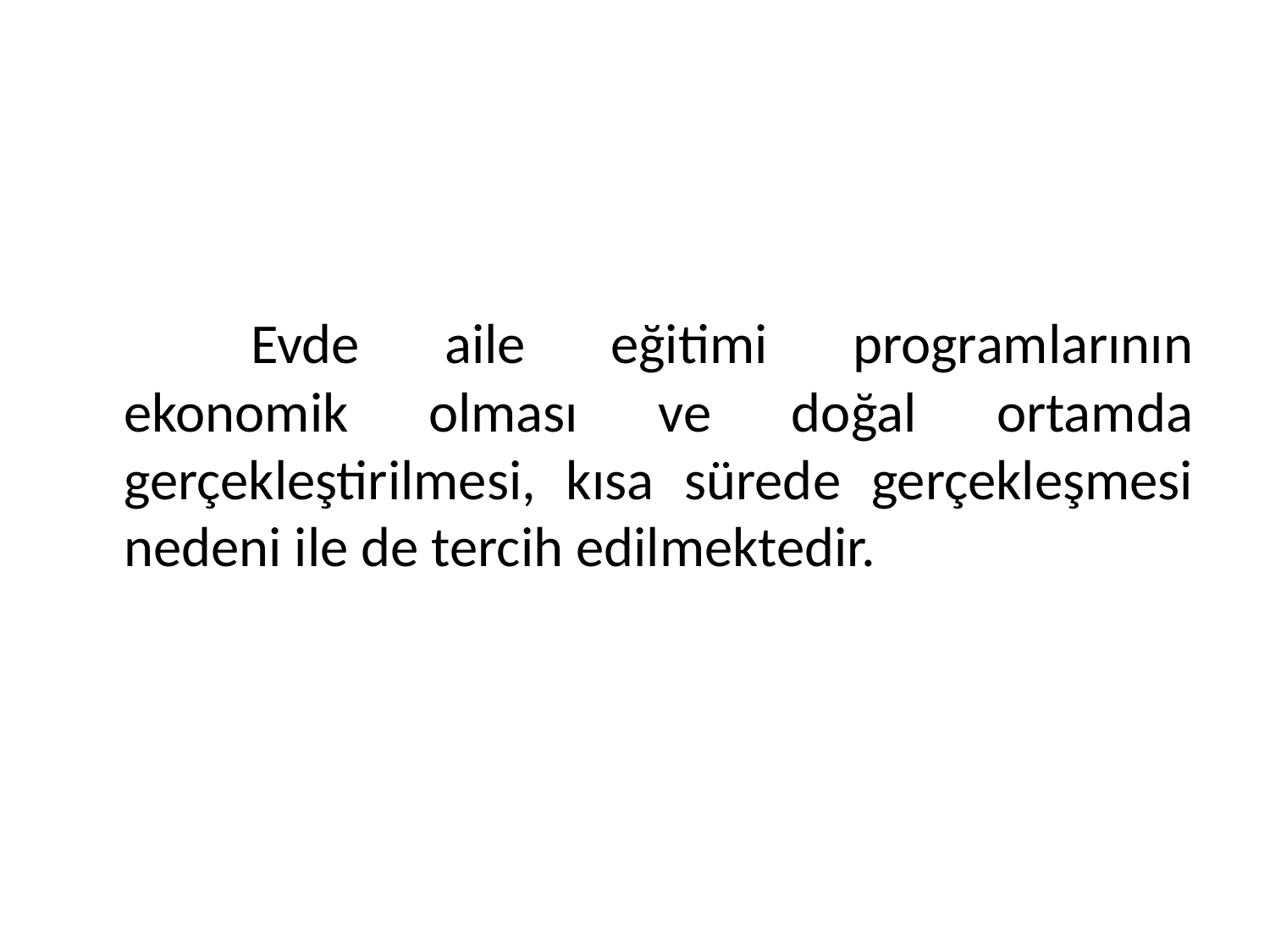

#

		Evde aile eğitimi programlarının ekonomik olması ve doğal ortamda gerçekleştirilmesi, kısa sürede gerçekleşmesi nedeni ile de tercih edilmektedir.